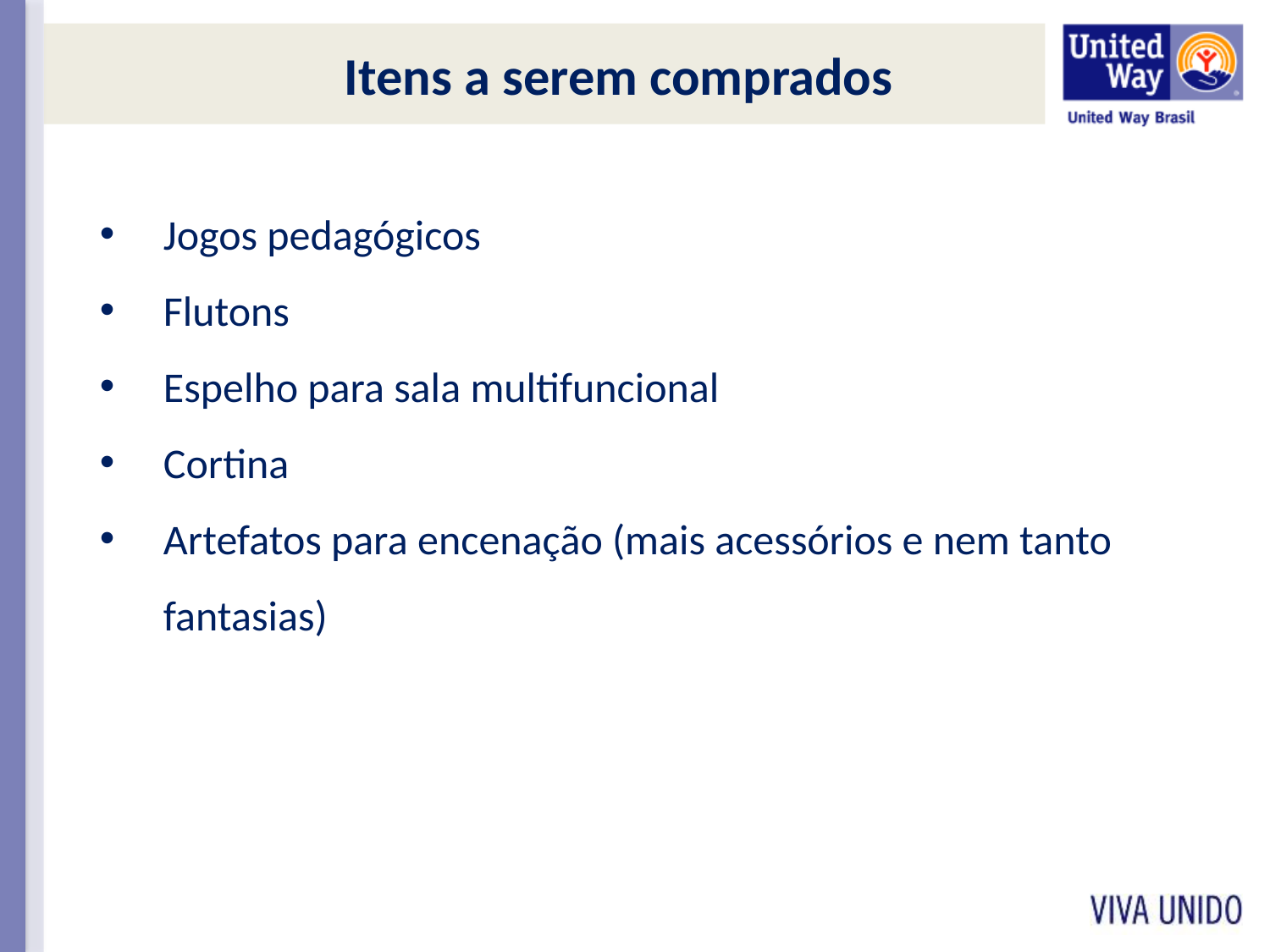

# Itens a serem comprados
Jogos pedagógicos
Flutons
Espelho para sala multifuncional
Cortina
Artefatos para encenação (mais acessórios e nem tanto fantasias)